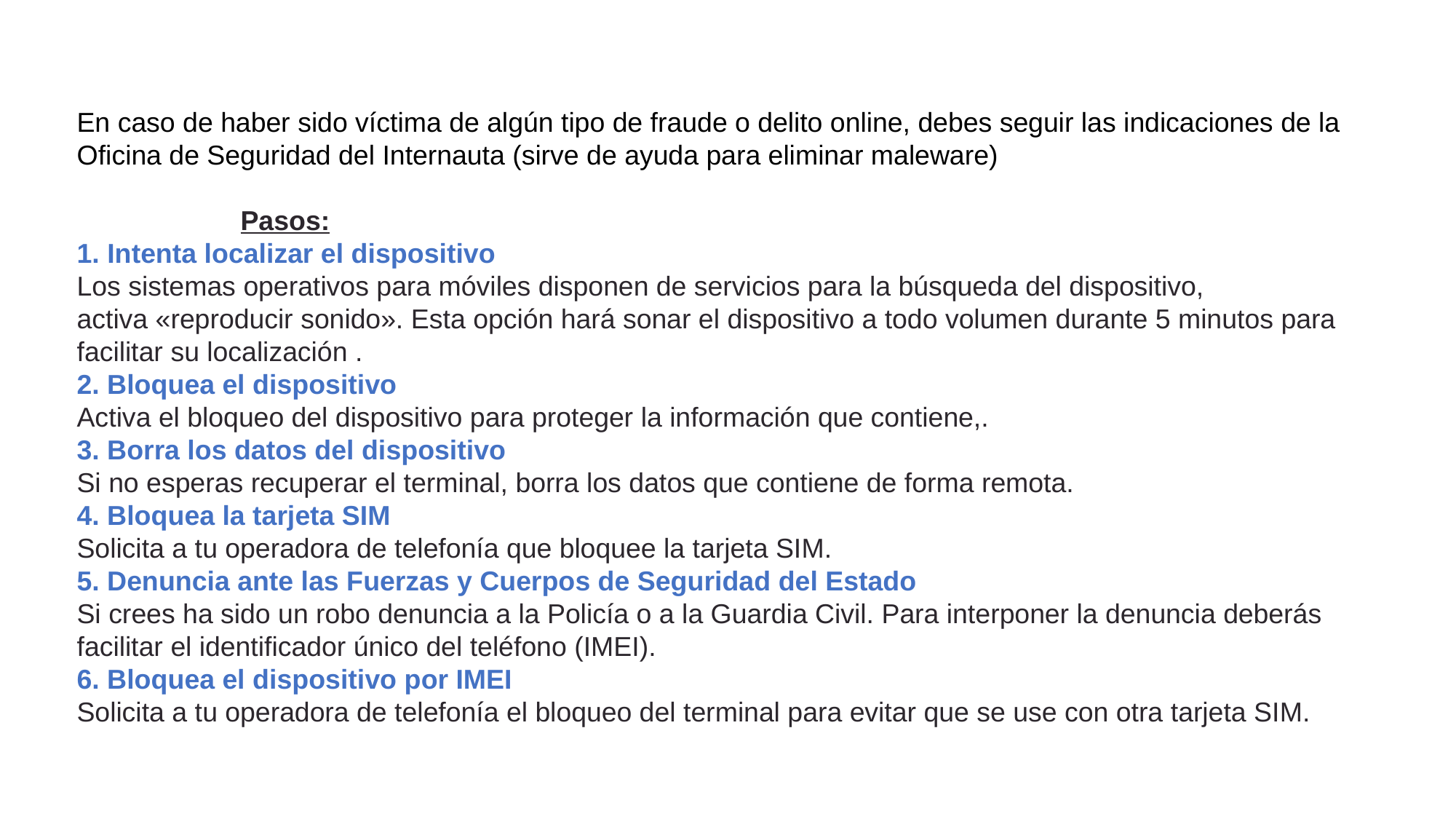

En caso de haber sido víctima de algún tipo de fraude o delito online, debes seguir las indicaciones de la Oficina de Seguridad del Internauta (sirve de ayuda para eliminar maleware)

Pasos:
1. Intenta localizar el dispositivo
Los sistemas operativos para móviles disponen de servicios para la búsqueda del dispositivo,
activa «reproducir sonido». Esta opción hará sonar el dispositivo a todo volumen durante 5 minutos para facilitar su localización .
2. Bloquea el dispositivo
Activa el bloqueo del dispositivo para proteger la información que contiene,.
3. Borra los datos del dispositivo
Si no esperas recuperar el terminal, borra los datos que contiene de forma remota.
4. Bloquea la tarjeta SIM
Solicita a tu operadora de telefonía que bloquee la tarjeta SIM.
5. Denuncia ante las Fuerzas y Cuerpos de Seguridad del Estado
Si crees ha sido un robo denuncia a la Policía o a la Guardia Civil. Para interponer la denuncia deberás facilitar el identificador único del teléfono (IMEI).
6. Bloquea el dispositivo por IMEI
Solicita a tu operadora de telefonía el bloqueo del terminal para evitar que se use con otra tarjeta SIM.